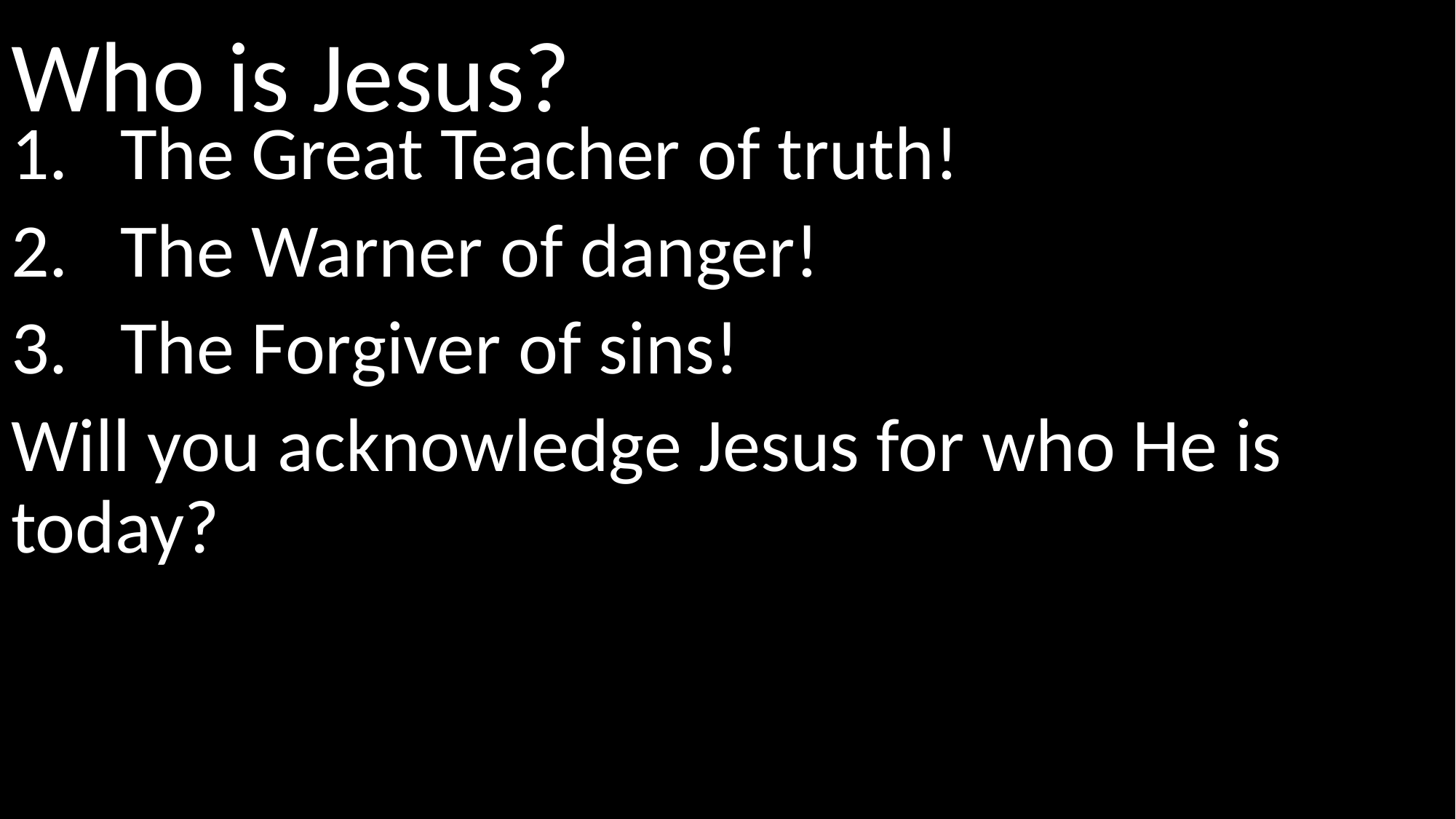

# Who is Jesus?
The Great Teacher of truth!
The Warner of danger!
The Forgiver of sins!
Will you acknowledge Jesus for who He is today?